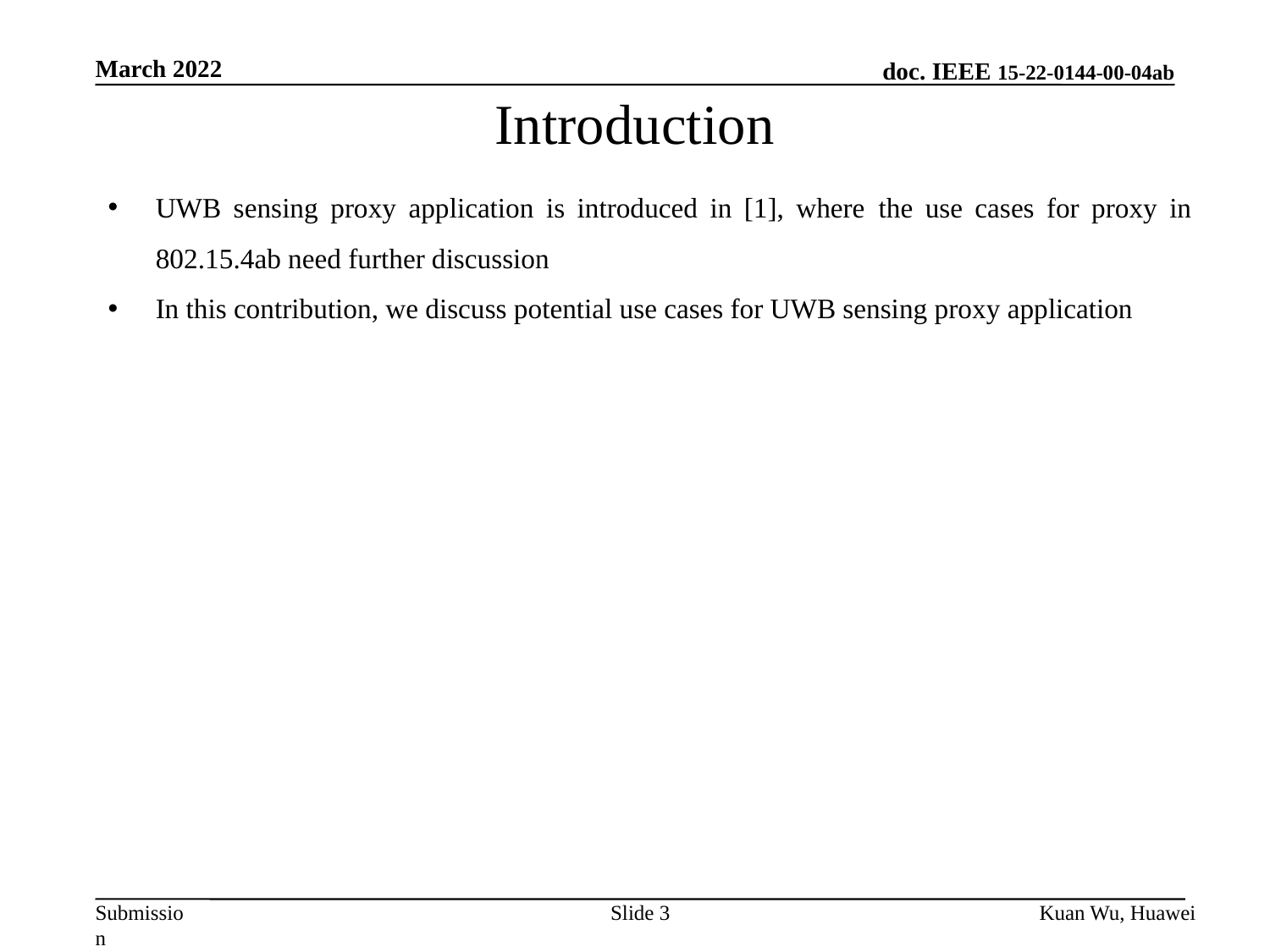

March 2022
Introduction
UWB sensing proxy application is introduced in [1], where the use cases for proxy in 802.15.4ab need further discussion
In this contribution, we discuss potential use cases for UWB sensing proxy application

Slide 3
Kuan Wu, Huawei